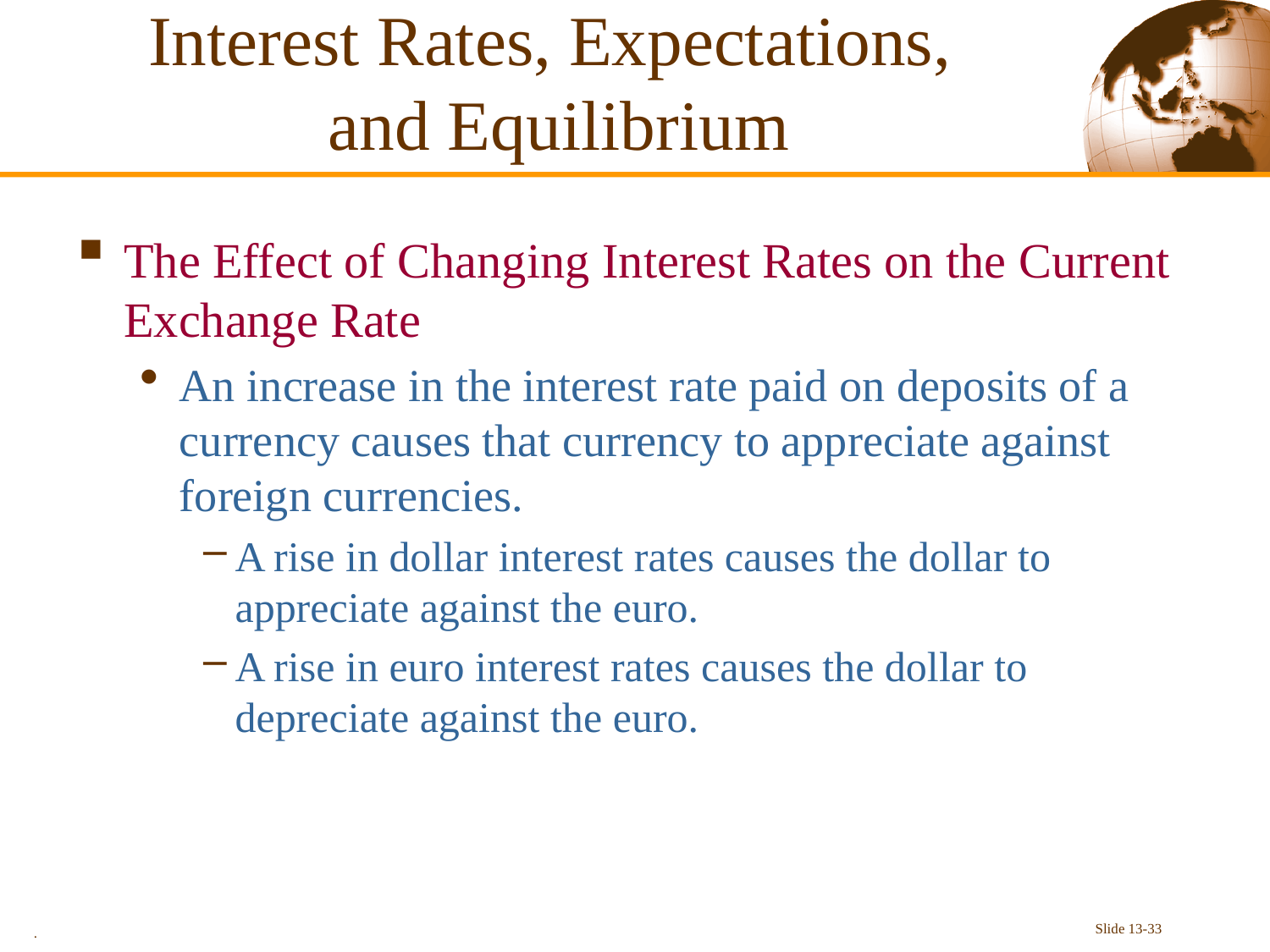

# Interest Rates, Expectations, and Equilibrium
The Effect of Changing Interest Rates on the Current Exchange Rate
An increase in the interest rate paid on deposits of a currency causes that currency to appreciate against foreign currencies.
A rise in dollar interest rates causes the dollar to appreciate against the euro.
A rise in euro interest rates causes the dollar to depreciate against the euro.

.

Slide 13-33